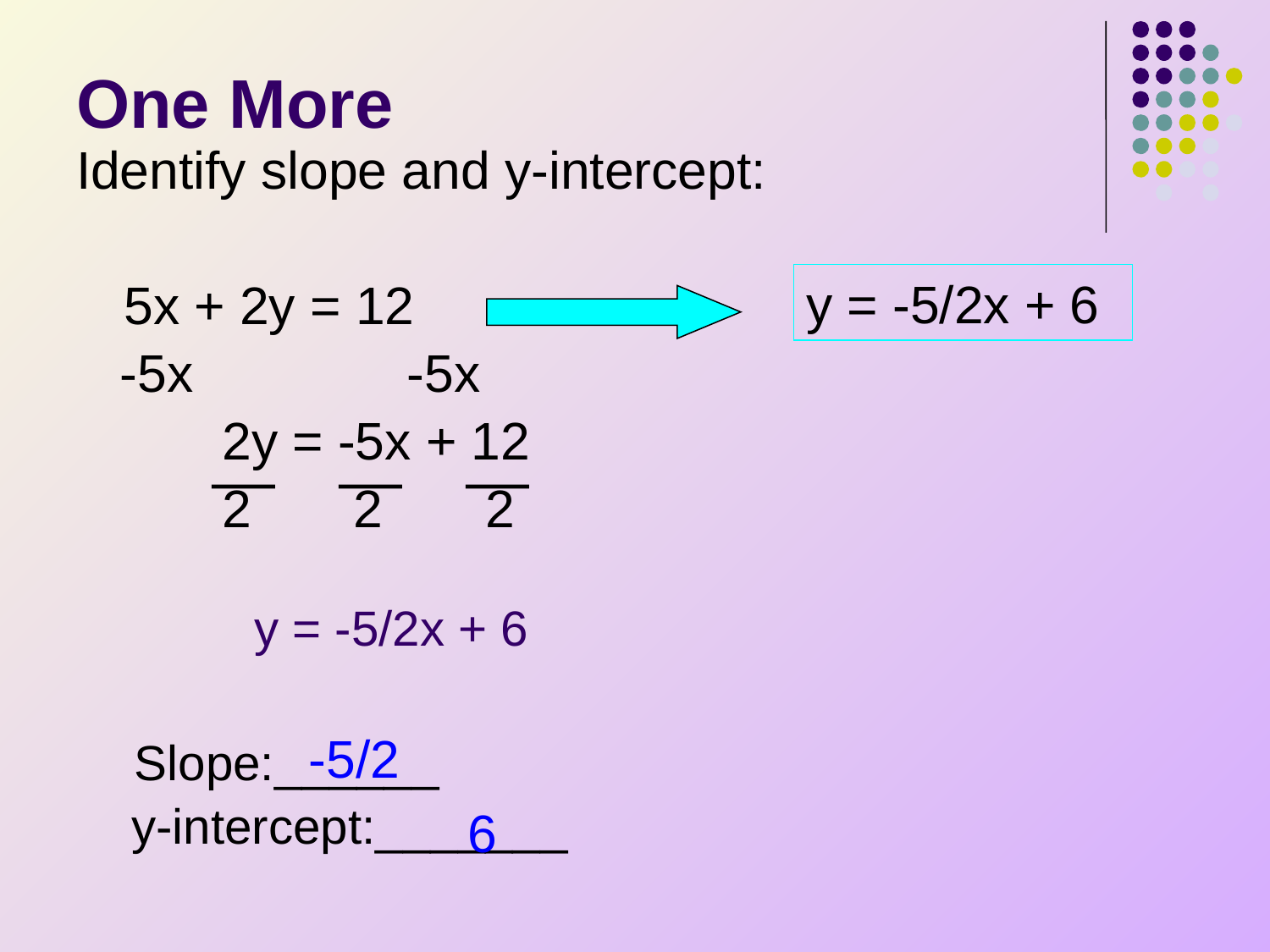

# One More
Identify slope and y-intercept:

	5x + 2y = 12
   -5x		  -5x
          2y = -5x + 12
          2       2       2

               y = -5/2x + 6

    Slope:______
    y-intercept:_______

y = -5/2x + 6

-5/2
6